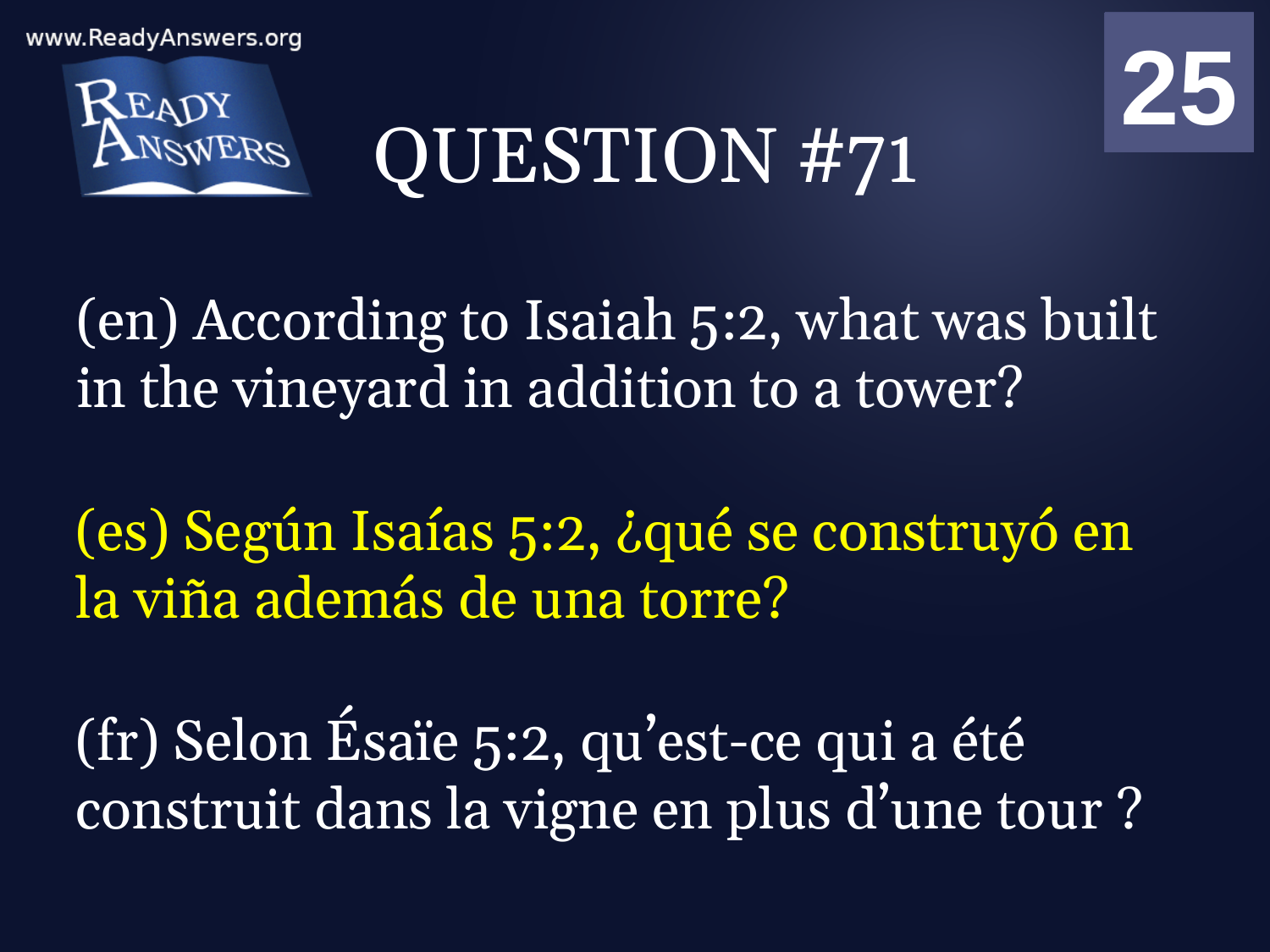

01
02
03
04
05
06
07
08
09
10
11
12
13
14
15
16
17
18
19
20
21
22
23
24
25
00
# QUESTION #71
(en) According to Isaiah 5:2, what was built in the vineyard in addition to a tower?
(es) Según Isaías 5:2, ¿qué se construyó en la viña además de una torre?
(fr) Selon Ésaïe 5:2, qu’est-ce qui a été construit dans la vigne en plus d’une tour ?